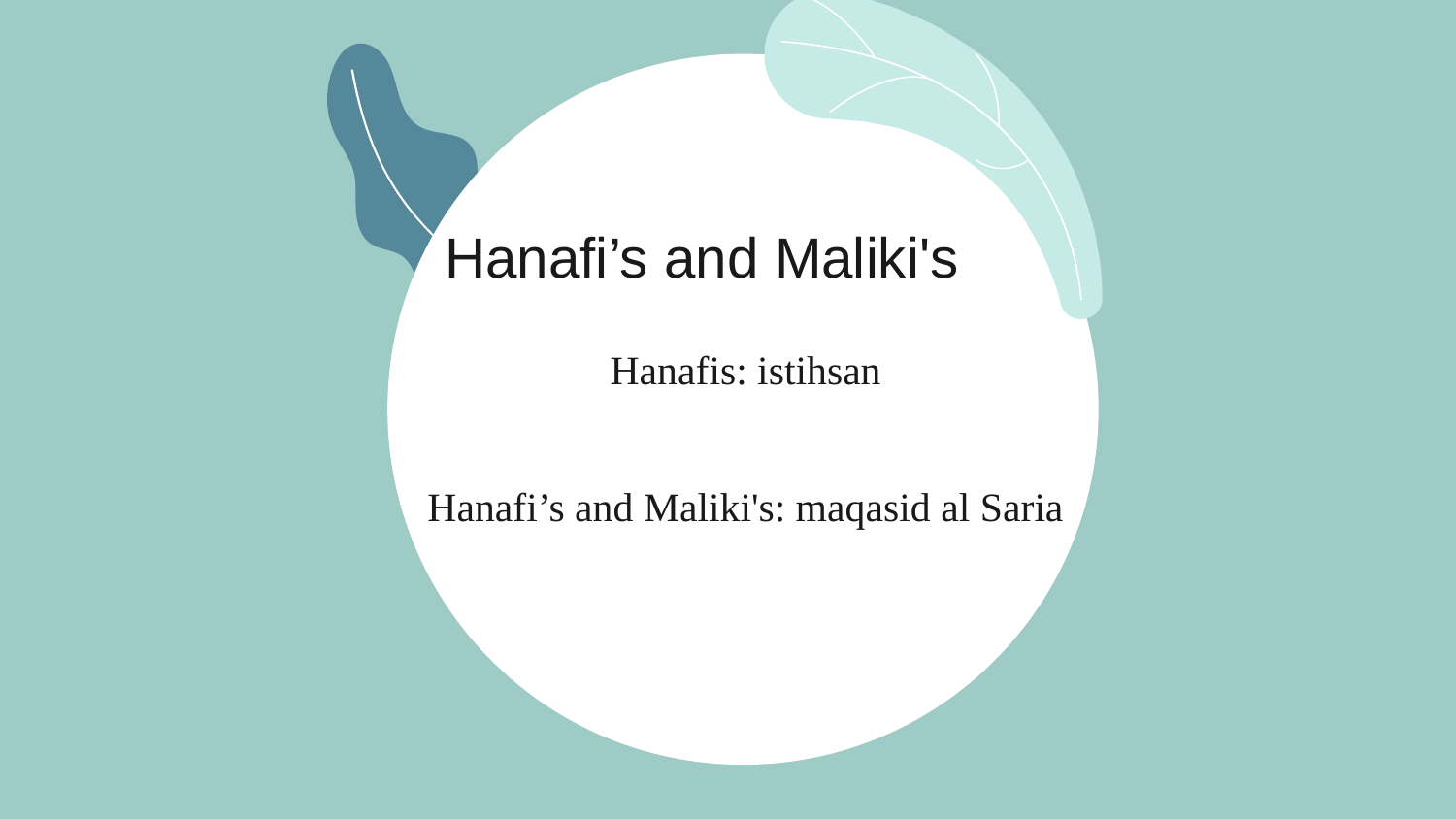

# Hanafi’s and Maliki's
Hanafis: istihsan

Hanafi’s and Maliki's: maqasid al Saria